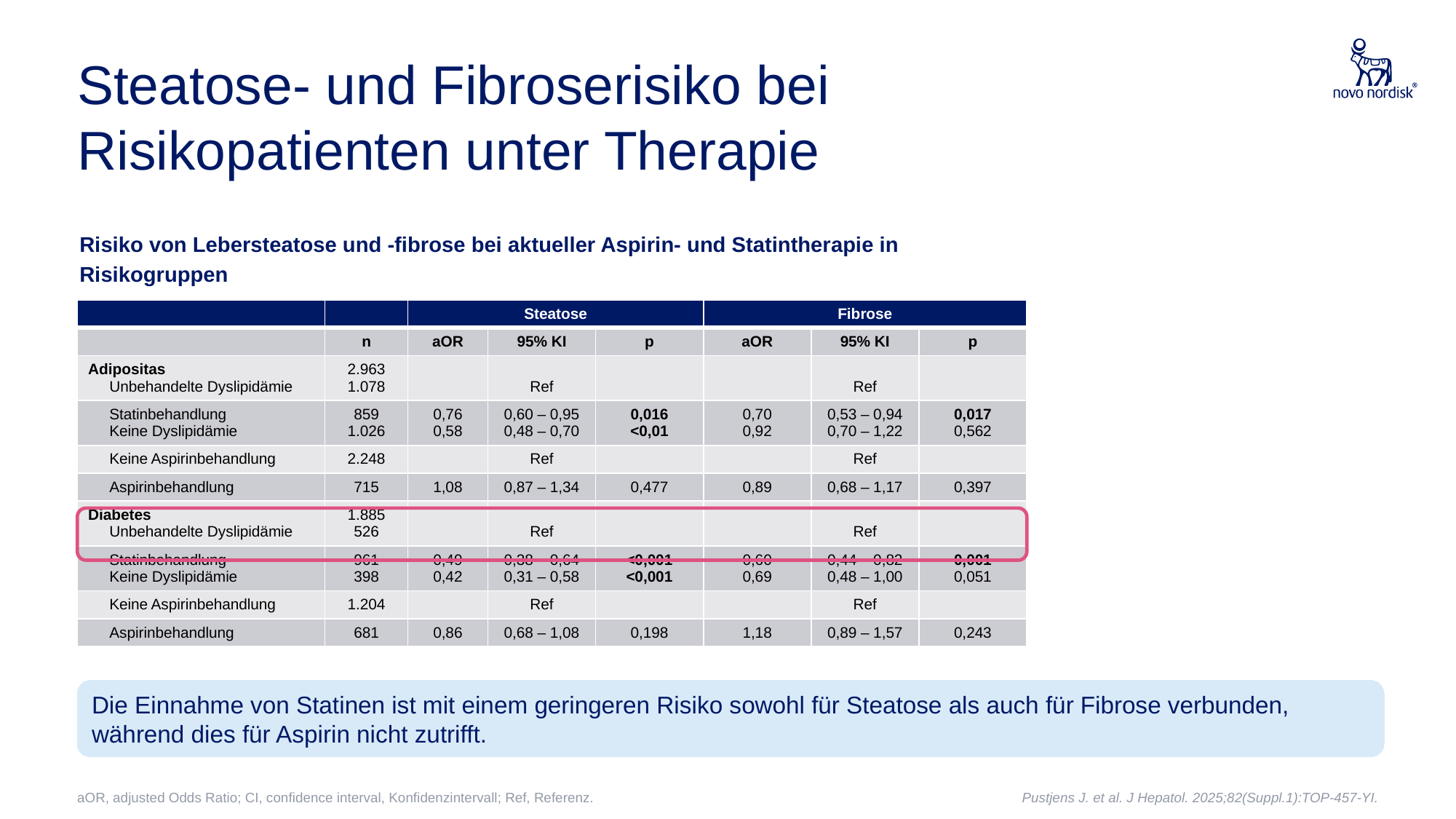

# Steatose- und Fibroserisiko bei Risikopatienten unter Therapie
Risiko von Lebersteatose und -fibrose bei aktueller Aspirin- und Statintherapie in Risikogruppen
|  |  | Steatose |  |  | Fibrose |  |  |
| --- | --- | --- | --- | --- | --- | --- | --- |
|  | n | aOR | 95% KI | p | aOR | 95% KI | p |
| Adipositas Unbehandelte Dyslipidämie | 2.963 1.078 |  | Ref |  |  | Ref |  |
| Statinbehandlung Keine Dyslipidämie | 859 1.026 | 0,76 0,58 | 0,60 – 0,95 0,48 – 0,70 | 0,016 <0,01 | 0,70 0,92 | 0,53 – 0,94 0,70 – 1,22 | 0,017 0,562 |
| Keine Aspirinbehandlung | 2.248 |  | Ref |  |  | Ref |  |
| Aspirinbehandlung | 715 | 1,08 | 0,87 – 1,34 | 0,477 | 0,89 | 0,68 – 1,17 | 0,397 |
| Diabetes Unbehandelte Dyslipidämie | 1.885 526 |  | Ref |  |  | Ref |  |
| Statinbehandlung Keine Dyslipidämie | 961 398 | 0,49 0,42 | 0,38 – 0,64 0,31 – 0,58 | <0,001 <0,001 | 0,60 0,69 | 0,44 – 0,82 0,48 – 1,00 | 0,001 0,051 |
| Keine Aspirinbehandlung | 1.204 |  | Ref |  |  | Ref |  |
| Aspirinbehandlung | 681 | 0,86 | 0,68 – 1,08 | 0,198 | 1,18 | 0,89 – 1,57 | 0,243 |

Die Einnahme von Statinen ist mit einem geringeren Risiko sowohl für Steatose als auch für Fibrose verbunden, während dies für Aspirin nicht zutrifft.
aOR, adjusted Odds Ratio; CI, confidence interval, Konfidenzintervall; Ref, Referenz.
Pustjens J. et al. J Hepatol. 2025;82(Suppl.1):TOP-457-YI.